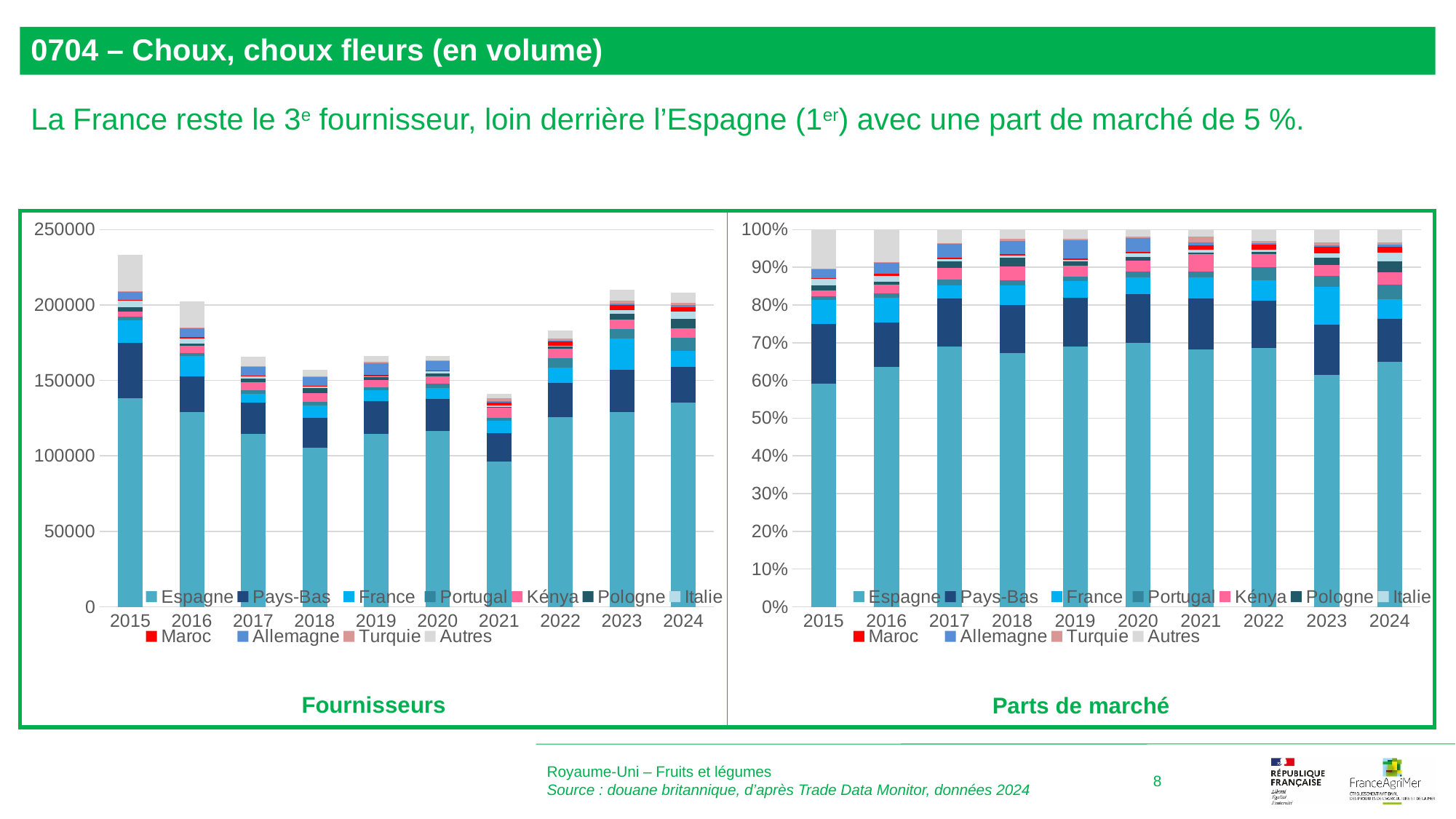

0704 – Choux, choux fleurs (en volume)
La France reste le 3e fournisseur, loin derrière l’Espagne (1er) avec une part de marché de 5 %.

### Chart

| Category | Espagne | Pays-Bas | France | Portugal | Kénya | Pologne | Italie | Maroc | Allemagne | Turquie | Autres |
|---|---|---|---|---|---|---|---|---|---|---|---|
| 2015 | 0.5918502872664487 | 0.15766879313816637 | 0.06434254328276358 | 0.009245652444014103 | 0.014643948124949123 | 0.013829919411157335 | 0.01714601532944599 | 0.0023049865685262224 | 0.023388330255733548 | 0.0015466545562043982 | 0.10403286962259058 |
| 2016 | 0.6366701718528611 | 0.11690536490963037 | 0.06606535444344061 | 0.010821645265283352 | 0.023627917080130532 | 0.006956066687401571 | 0.016869325671292526 | 0.004186475905547575 | 0.03025321267593813 | 0.0022660288215169064 | 0.08537843668695726 |
| 2017 | 0.6908921753419361 | 0.12567058141220822 | 0.03552873229906723 | 0.015054854767773428 | 0.031771059881107726 | 0.016359769948286695 | 0.006488328258663187 | 0.003340824513073317 | 0.036755110917790344 | 0.002742738388671403 | 0.035395824271422356 |
| 2018 | 0.6718276910524538 | 0.12738317578291827 | 0.05259400437274112 | 0.013602666989629081 | 0.0375953748382532 | 0.021908325418629408 | 0.006316889871941153 | 0.0034420994256793365 | 0.03512216265832064 | 0.005042038232800658 | 0.025165571356633373 |
| 2019 | 0.6905515125999879 | 0.12830336200156373 | 0.0443736091898719 | 0.011800084200396944 | 0.029506224815059844 | 0.011661754976844891 | 0.003368015877789138 | 0.004685150658567391 | 0.04653274794009743 | 0.004907680279064173 | 0.0243098574607566 |
| 2020 | 0.6998046933685886 | 0.1292569333854151 | 0.04340013821700069 | 0.01588894564466212 | 0.02873711727412037 | 0.010720831705778072 | 0.00963312400468736 | 0.0034554250172771253 | 0.03691595805414501 | 0.003984255280790842 | 0.01820257804753463 |
| 2021 | 0.6820906308450944 | 0.13479141869296604 | 0.056623023295357934 | 0.015147650626310719 | 0.04630023238678229 | 0.0035566513631468573 | 0.00724791702091481 | 0.012051521850025506 | 0.0071770673921668655 | 0.015523153658674828 | 0.01949073286855977 |
| 2022 | 0.685770772574849 | 0.12497951961201953 | 0.053893458291007196 | 0.03557579928127492 | 0.03475658376205612 | 0.006733951567978504 | 0.004145230527247109 | 0.01494249107055084 | 0.0028945615012397462 | 0.006084040589398259 | 0.030223591222378783 |
| 2023 | 0.6150269853140824 | 0.13341177255167222 | 0.0987619623777563 | 0.02977673403865116 | 0.029143186505913903 | 0.018844466462470646 | 0.01163250432289012 | 0.016967641440677562 | 0.0041966569649738725 | 0.008112266528207155 | 0.034125823492704675 |
| 2024 | 0.6503175570906682 | 0.11206908966967342 | 0.0526621509392297 | 0.039787047127104444 | 0.031131636175105254 | 0.030473959358453068 | 0.022015371395378982 | 0.015736237992597536 | 0.006322338449130859 | 0.006255130599253993 | 0.033229481203404555 |

### Chart

| Category | Espagne | Pays-Bas | France | Portugal | Kénya | Pologne | Italie | Maroc | Allemagne | Turquie | Autres |
|---|---|---|---|---|---|---|---|---|---|---|---|
| 2015 | 138142.0 | 36801.0 | 15018.0 | 2158.0 | 3418.0 | 3228.0 | 4002.0 | 538.0 | 5459.0 | 361.0 | 24282.0 |
| 2016 | 128962.0 | 23680.0 | 13382.0 | 2192.0 | 4786.0 | 1409.0 | 3417.0 | 848.0 | 6128.0 | 459.0 | 17294.0 |
| 2017 | 114362.0 | 20802.0 | 5881.0 | 2492.0 | 5259.0 | 2708.0 | 1074.0 | 553.0 | 6084.0 | 454.0 | 5859.0 |
| 2018 | 105397.0 | 19984.0 | 8251.0 | 2134.0 | 5898.0 | 3437.0 | 991.0 | 540.0 | 5510.0 | 791.0 | 3948.0 |
| 2019 | 114818.0 | 21333.0 | 7378.0 | 1962.0 | 4906.0 | 1939.0 | 560.0 | 779.0 | 7737.0 | 816.0 | 4042.0 |
| 2020 | 116451.0 | 21509.0 | 7222.0 | 2644.0 | 4782.0 | 1784.0 | 1603.0 | 575.0 | 6143.0 | 663.0 | 3029.0 |
| 2021 | 96273.0 | 19025.0 | 7992.0 | 2138.0 | 6535.0 | 502.0 | 1023.0 | 1701.0 | 1013.0 | 2191.0 | 2751.0 |
| 2022 | 125566.0 | 22884.0 | 9868.0 | 6514.0 | 6364.0 | 1233.0 | 759.0 | 2736.0 | 530.0 | 1114.0 | 5534.0 |
| 2023 | 129112.0 | 28007.0 | 20733.0 | 6251.0 | 6118.0 | 3956.0 | 2442.0 | 3562.0 | 881.0 | 1703.0 | 7164.0 |
| 2024 | 135467.0 | 23345.0 | 10970.0 | 8288.0 | 6485.0 | 6348.0 | 4586.0 | 3278.0 | 1317.0 | 1303.0 | 6922.0 |
Royaume-Uni – Fruits et légumes
Source : douane britannique, d’après Trade Data Monitor, données 2024
8